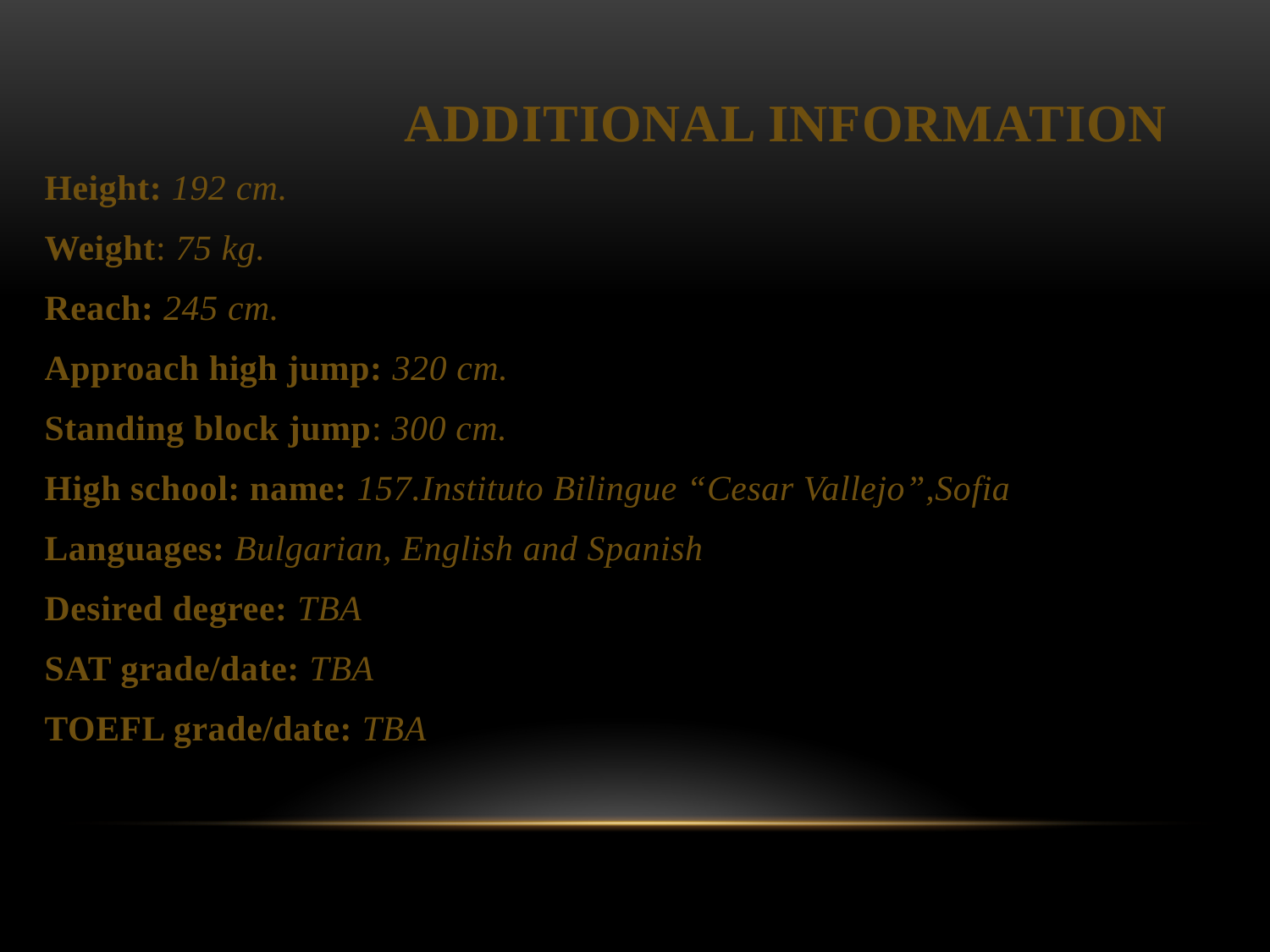

# Additional information
Height: 192 cm.
Weight: 75 kg.
Reach: 245 cm.
Approach high jump: 320 cm.
Standing block jump: 300 cm.
High school: name: 157.Instituto Bilingue “Cesar Vallejo”,Sofia
Languages: Bulgarian, English and Spanish
Desired degree: TBA
SAT grade/date: TBA
TOEFL grade/date: TBA